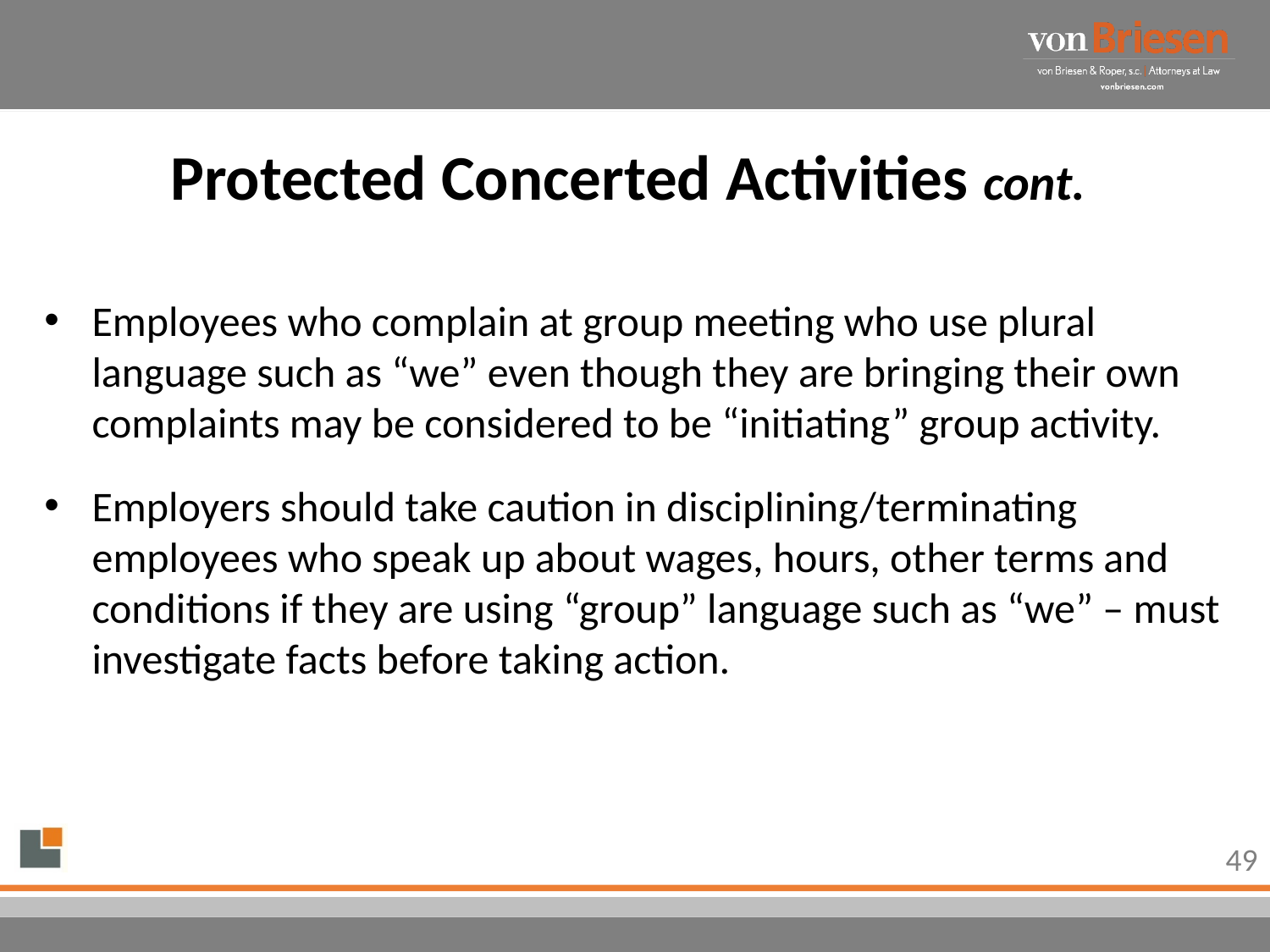

# Protected Concerted Activities cont.
Employees who complain at group meeting who use plural language such as “we” even though they are bringing their own complaints may be considered to be “initiating” group activity.
Employers should take caution in disciplining/terminating employees who speak up about wages, hours, other terms and conditions if they are using “group” language such as “we” – must investigate facts before taking action.
49